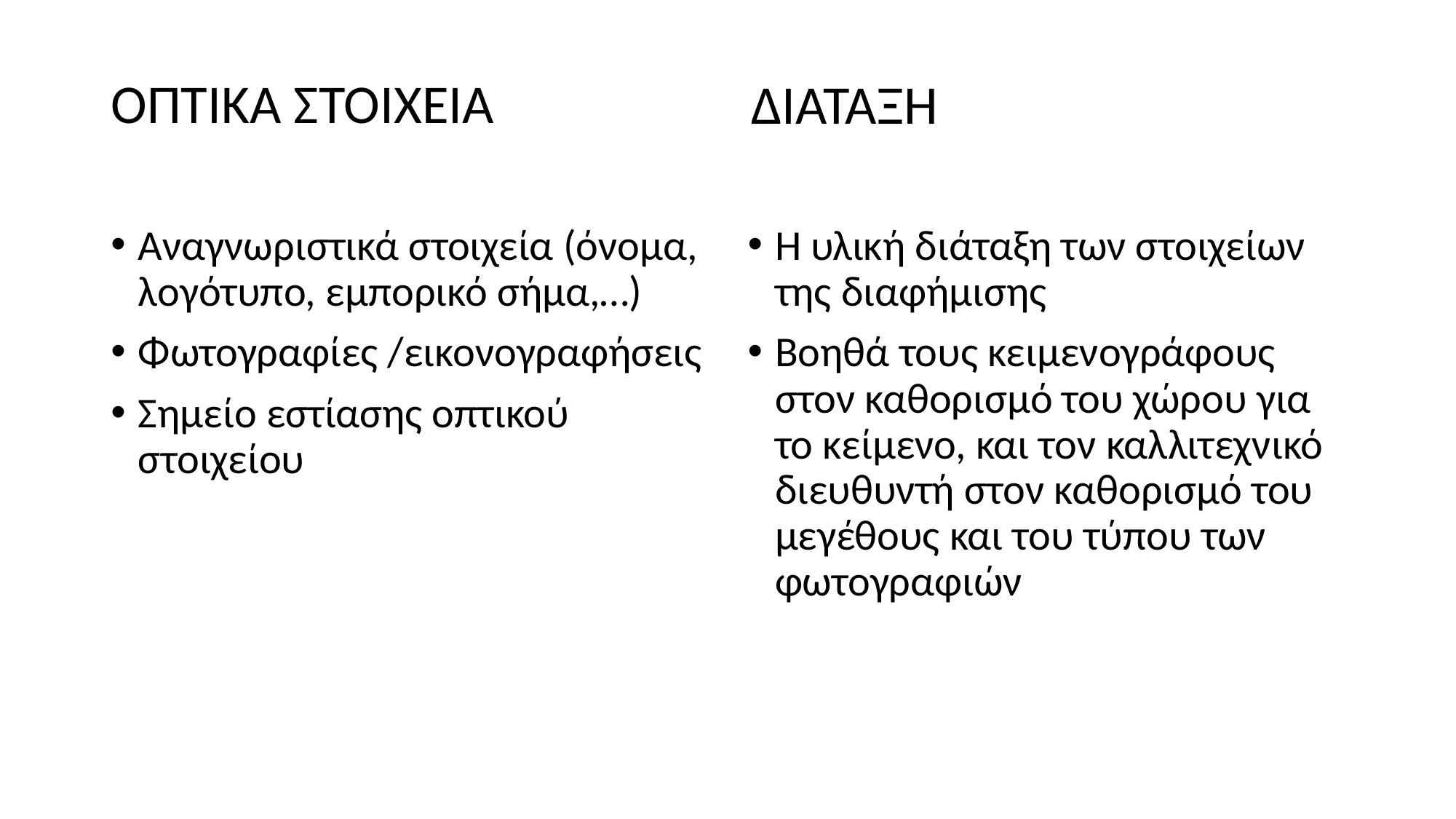

# ΟΠΤΙΚΑ ΣΤΟΙΧΕΙΑ
ΔΙΑΤΑΞΗ
Αναγνωριστικά στοιχεία (όνομα, λογότυπο, εμπορικό σήμα,…)
Φωτογραφίες /εικονογραφήσεις
Σημείο εστίασης οπτικού στοιχείου
Η υλική διάταξη των στοιχείων της διαφήμισης
Βοηθά τους κειμενογράφους στον καθορισμό του χώρου για το κείμενο, και τον καλλιτεχνικό διευθυντή στον καθορισμό του μεγέθους και του τύπου των φωτογραφιών